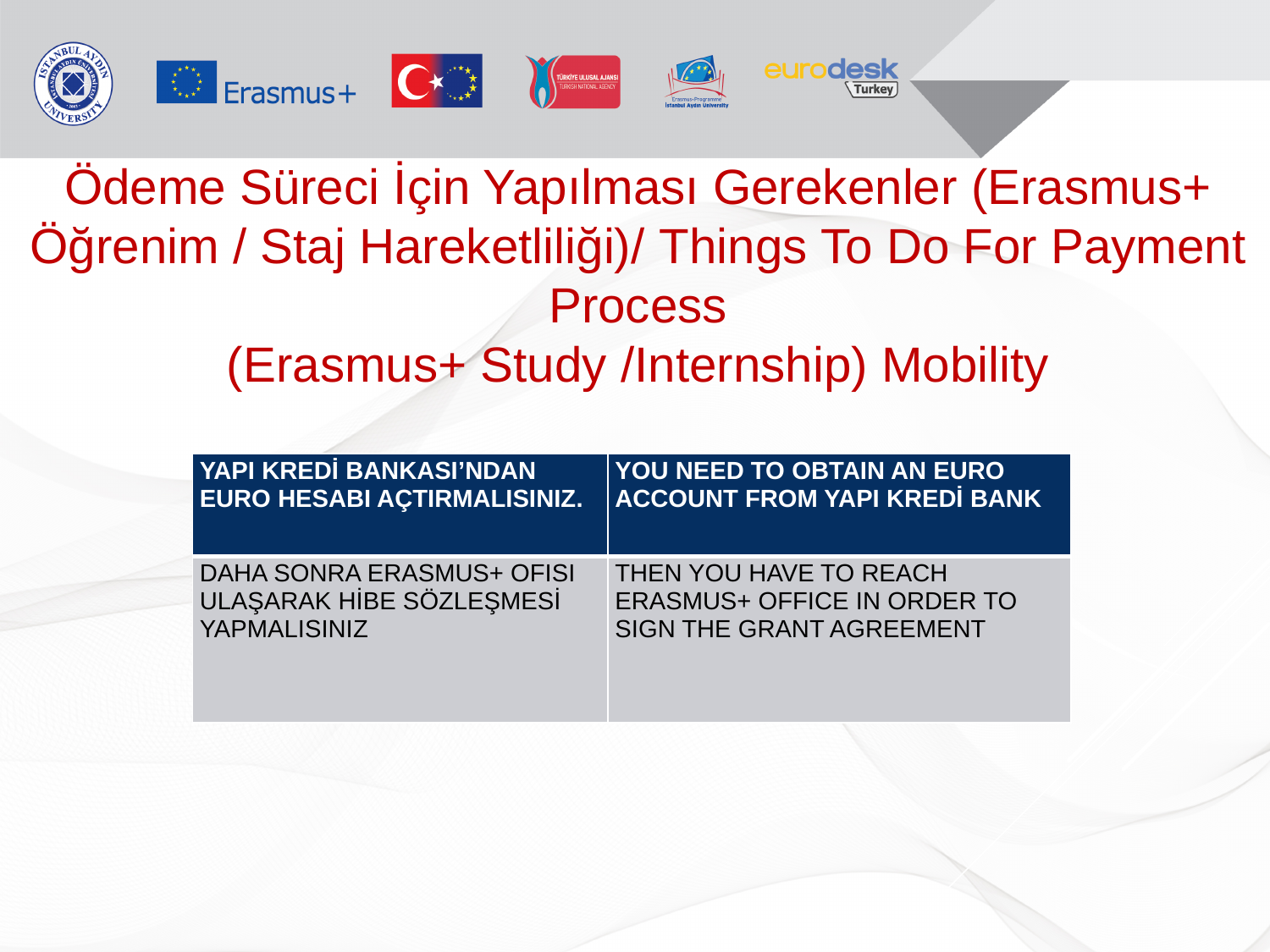

# Ödeme Süreci İçin Yapılması Gerekenler (Erasmus+ Öğrenim / Staj Hareketliliği)/ Things To Do For Payment Process (Erasmus+ Study /Internship) Mobility
| YAPI KREDİ BANKASI’NDAN EURO HESABI AÇTIRMALISINIZ. | YOU NEED TO OBTAIN AN EURO ACCOUNT FROM YAPI KREDİ BANK |
| --- | --- |
| DAHA SONRA ERASMUS+ OFISI ULAŞARAK HİBE SÖZLEŞMESİ YAPMALISINIZ | THEN YOU HAVE TO REACH ERASMUS+ OFFICE IN ORDER TO SIGN THE GRANT AGREEMENT |